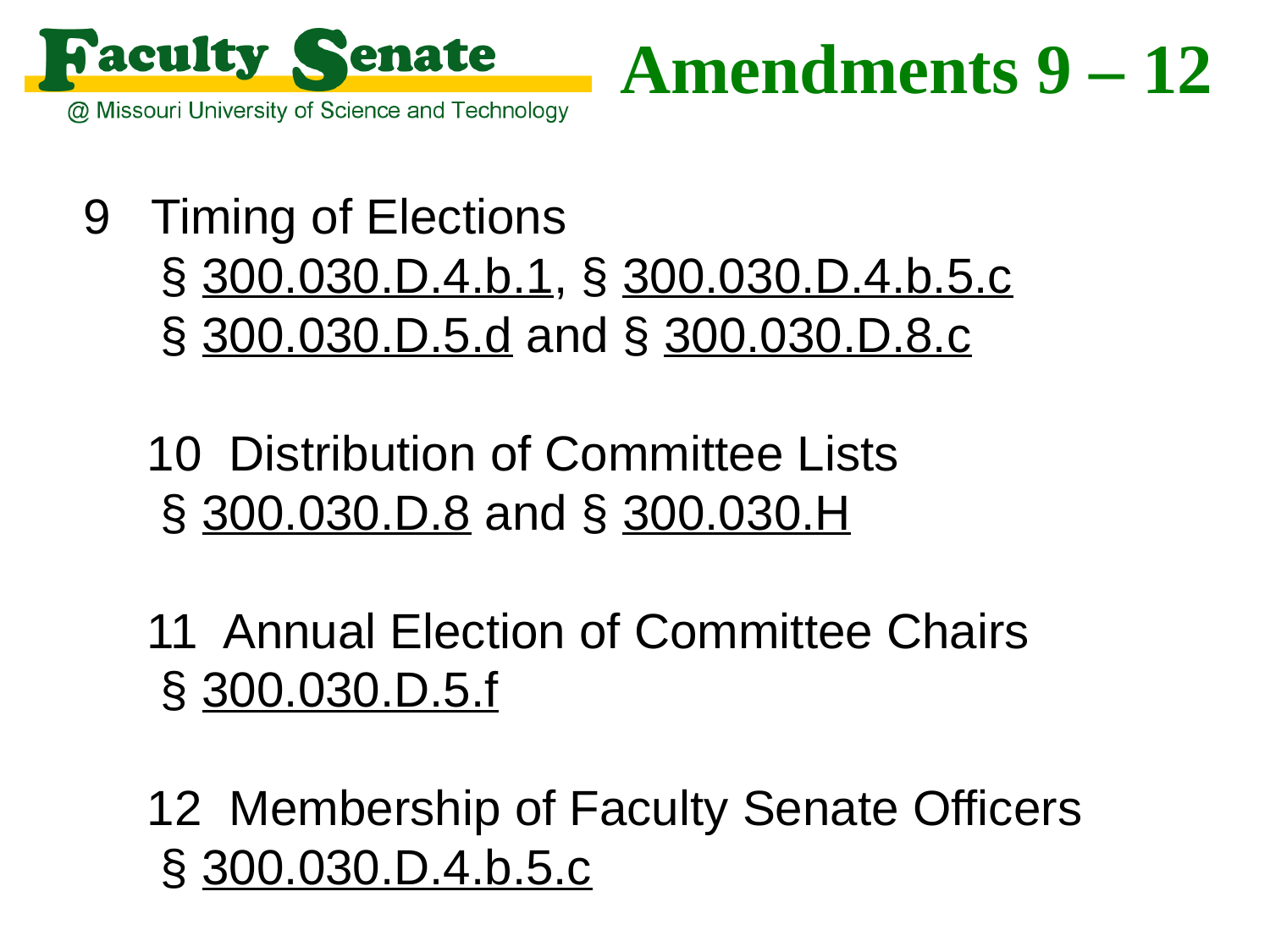

# Amendments 9 – 12
9   Timing of Elections
 § 300.030.D.4.b.1, § 300.030.D.4.b.5.c
 § 300.030.D.5.d and § 300.030.D.8.c

10  Distribution of Committee Lists
 § 300.030.D.8 and § 300.030.H

11  Annual Election of Committee Chairs
 § 300.030.D.5.f

12  Membership of Faculty Senate Officers
 § 300.030.D.4.b.5.c